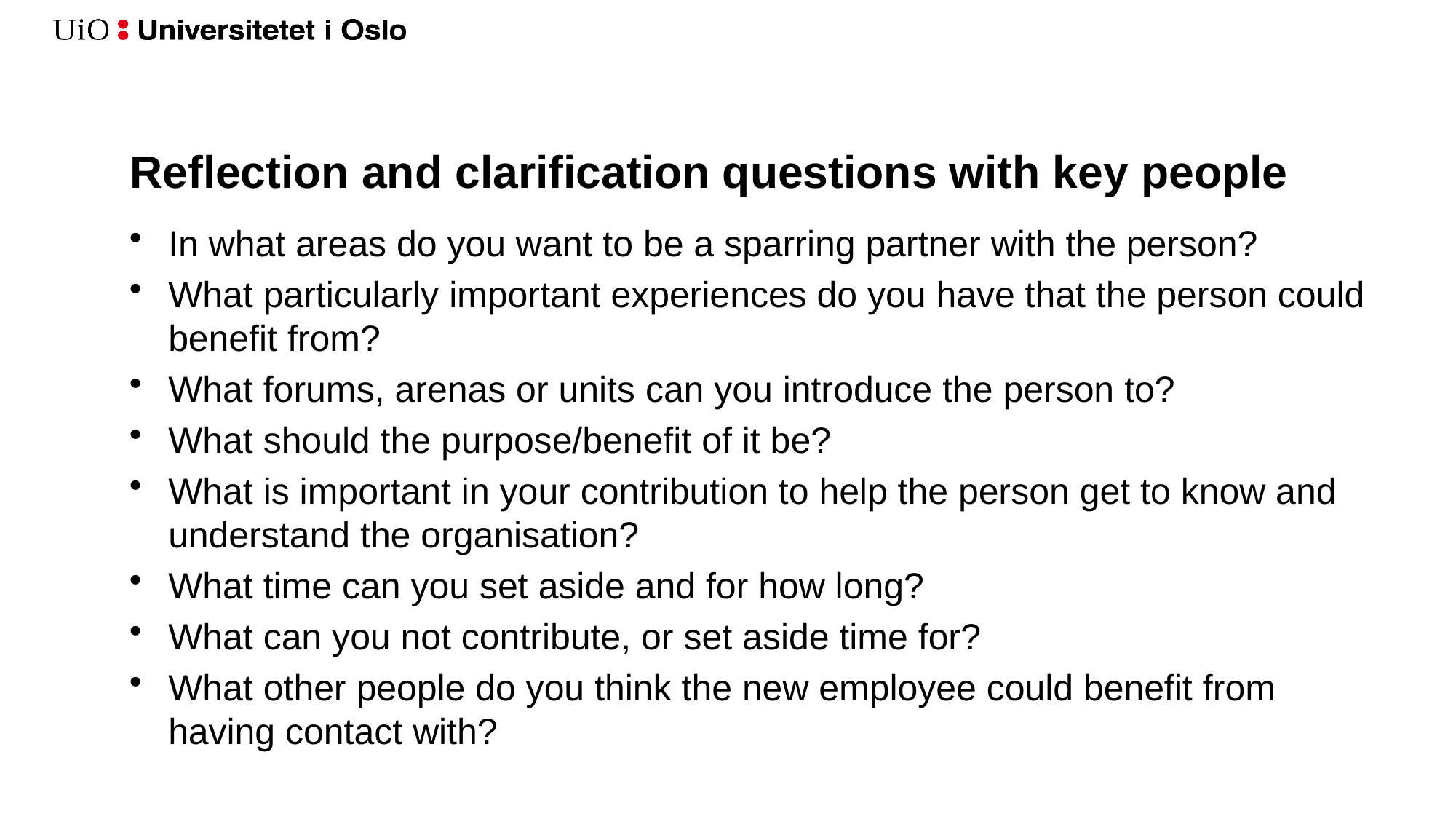

# Reflection and clarification questions with key people
In what areas do you want to be a sparring partner with the person?
What particularly important experiences do you have that the person could benefit from?
What forums, arenas or units can you introduce the person to?
What should the purpose/benefit of it be?
What is important in your contribution to help the person get to know and understand the organisation?
What time can you set aside and for how long?
What can you not contribute, or set aside time for?
What other people do you think the new employee could benefit from having contact with?